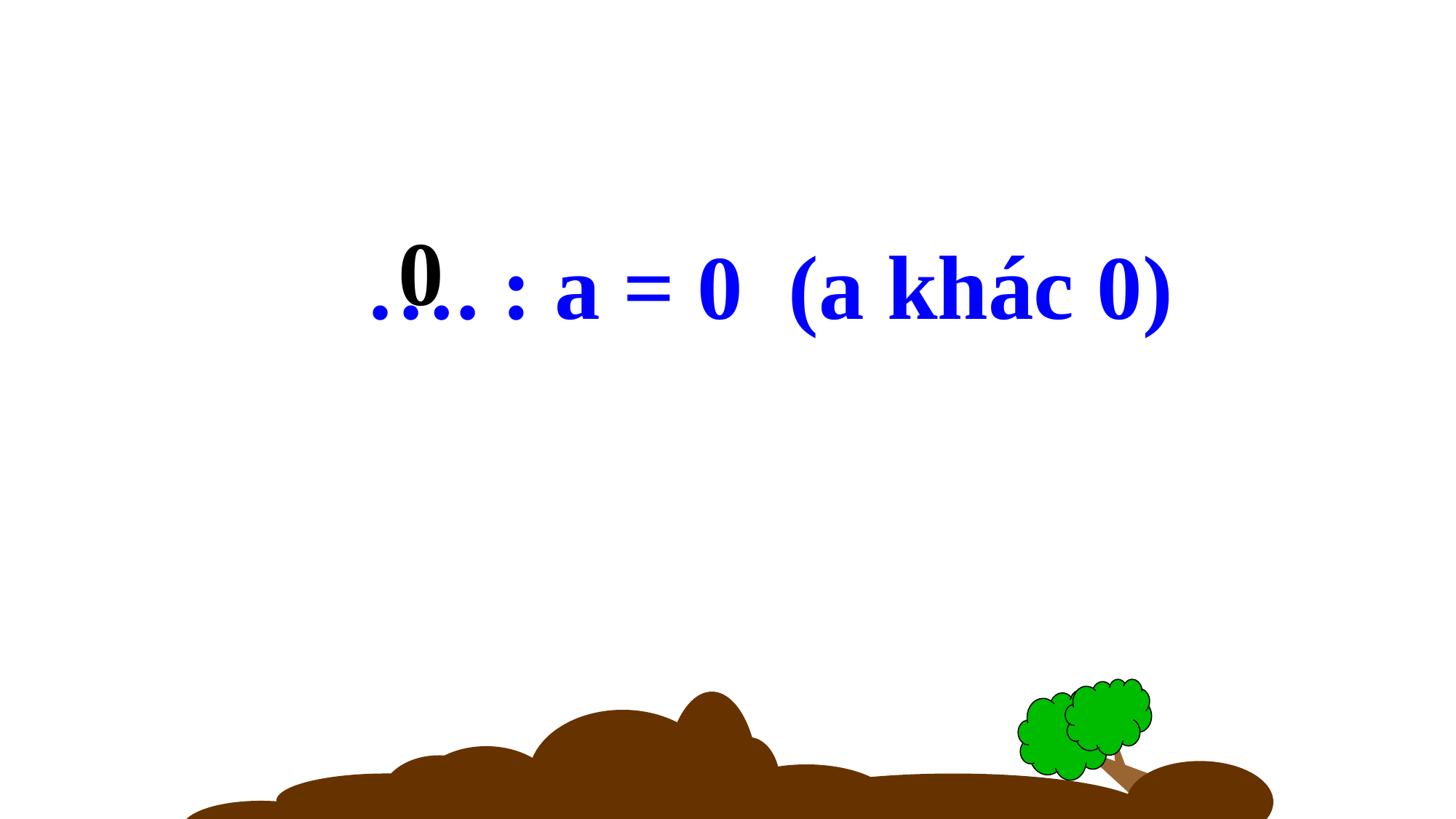

0
 …. : a = 0  (a khác 0)